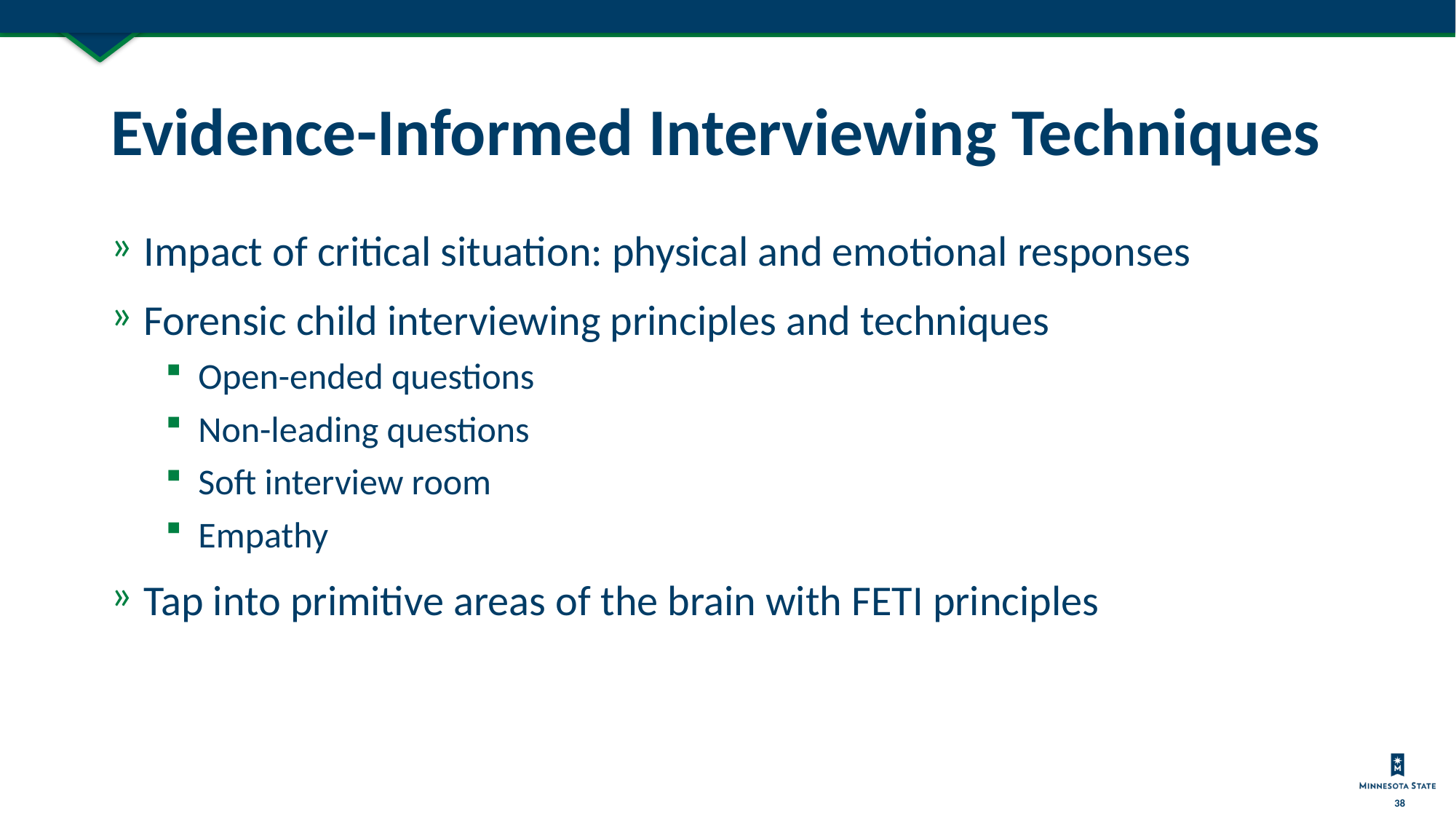

# Evidence-Informed Interviewing Techniques
Impact of critical situation: physical and emotional responses
Forensic child interviewing principles and techniques
Open-ended questions
Non-leading questions
Soft interview room
Empathy
Tap into primitive areas of the brain with FETI principles